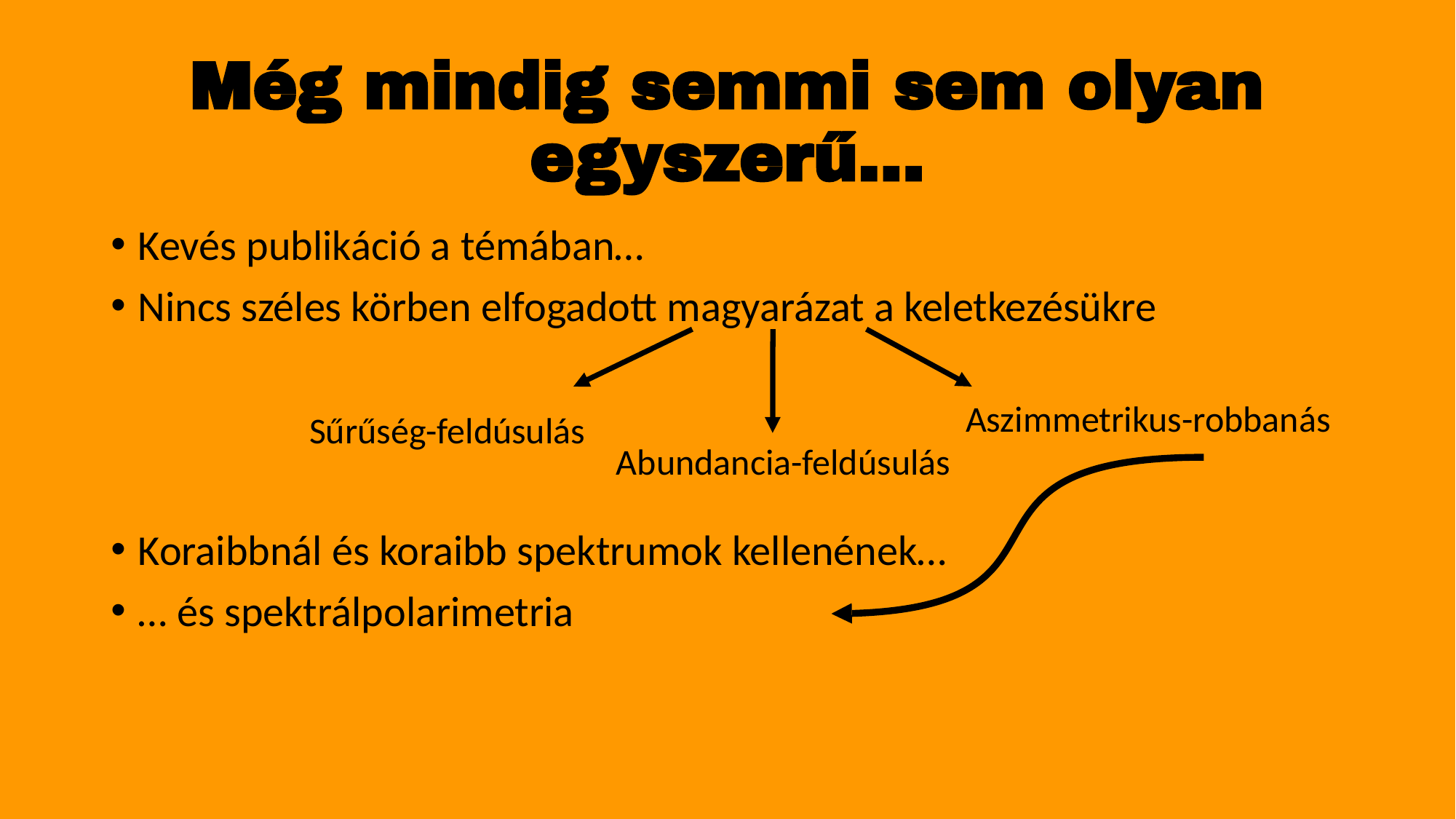

# Még mindig semmi sem olyan egyszerű…
Kevés publikáció a témában…
Nincs széles körben elfogadott magyarázat a keletkezésükre

Koraibbnál és koraibb spektrumok kellenének…
… és spektrálpolarimetria
Aszimmetrikus-robbanás
Sűrűség-feldúsulás
Abundancia-feldúsulás